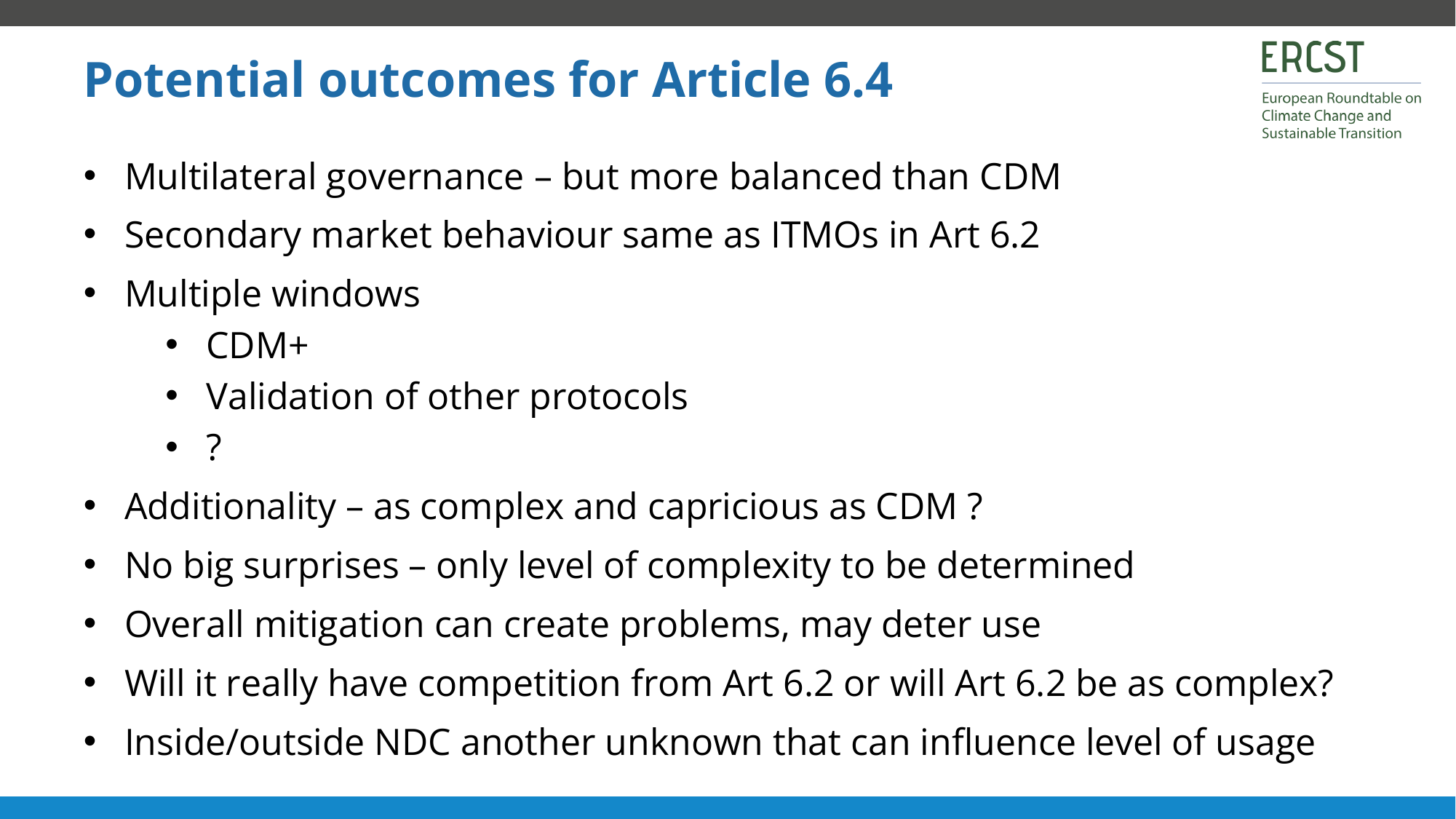

Potential outcomes for Article 6.4
Multilateral governance – but more balanced than CDM
Secondary market behaviour same as ITMOs in Art 6.2
Multiple windows
CDM+
Validation of other protocols
?
Additionality – as complex and capricious as CDM ?
No big surprises – only level of complexity to be determined
Overall mitigation can create problems, may deter use
Will it really have competition from Art 6.2 or will Art 6.2 be as complex?
Inside/outside NDC another unknown that can influence level of usage